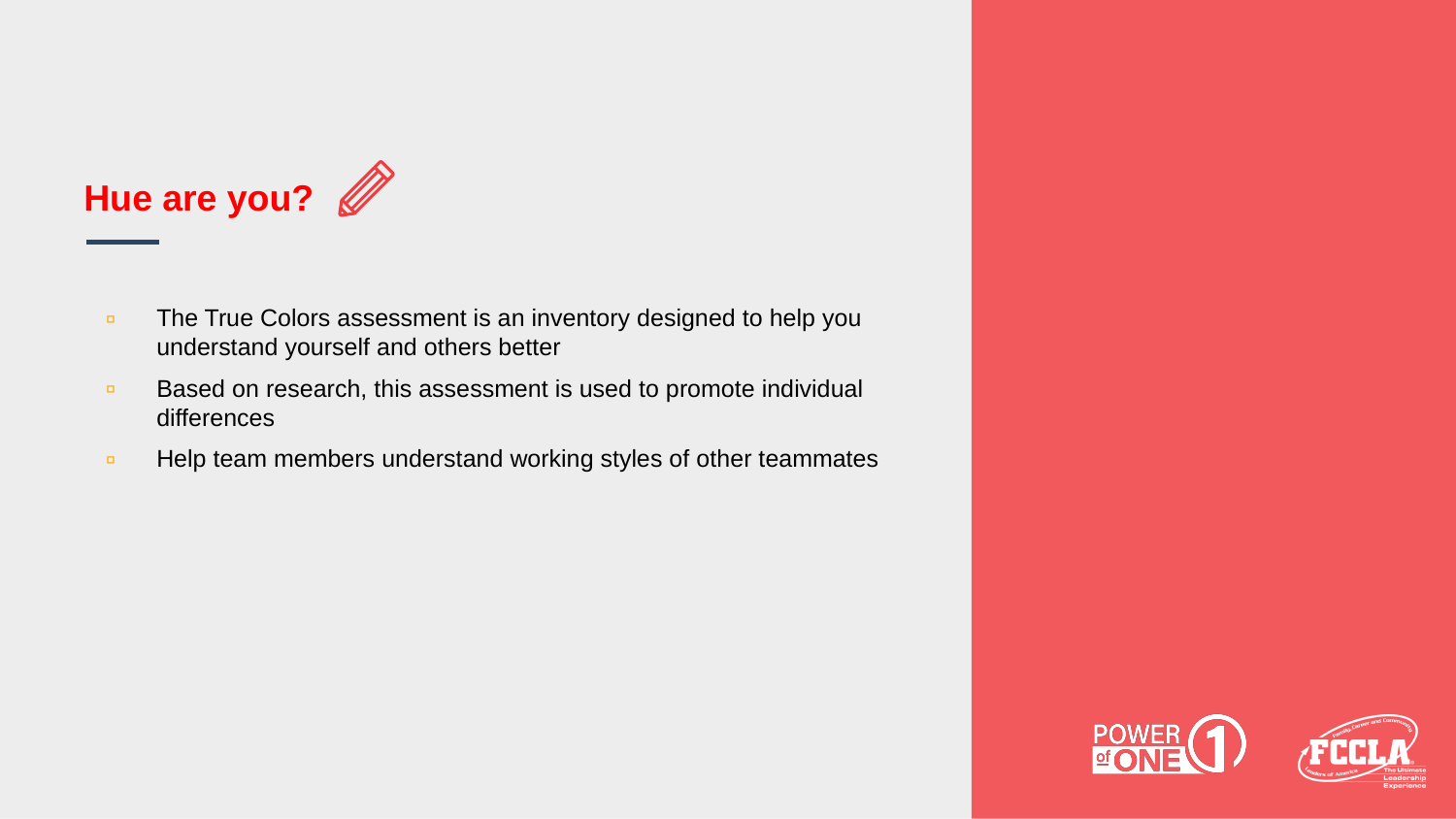

# Hue are you?

The True Colors assessment is an inventory designed to help you understand yourself and others better
Based on research, this assessment is used to promote individual differences
Help team members understand working styles of other teammates